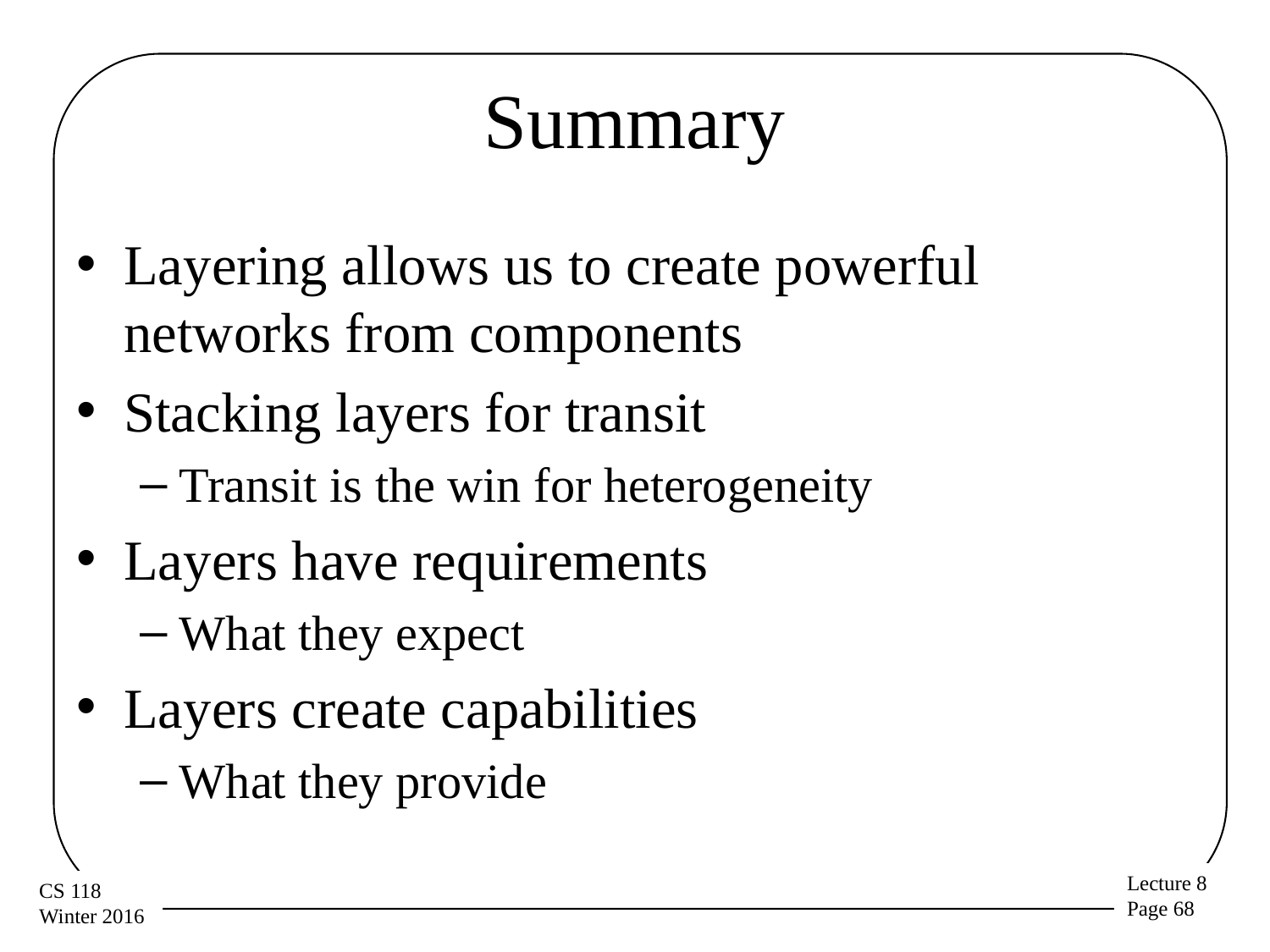

# Summary
Layering allows us to create powerful networks from components
Stacking layers for transit
Transit is the win for heterogeneity
Layers have requirements
What they expect
Layers create capabilities
What they provide